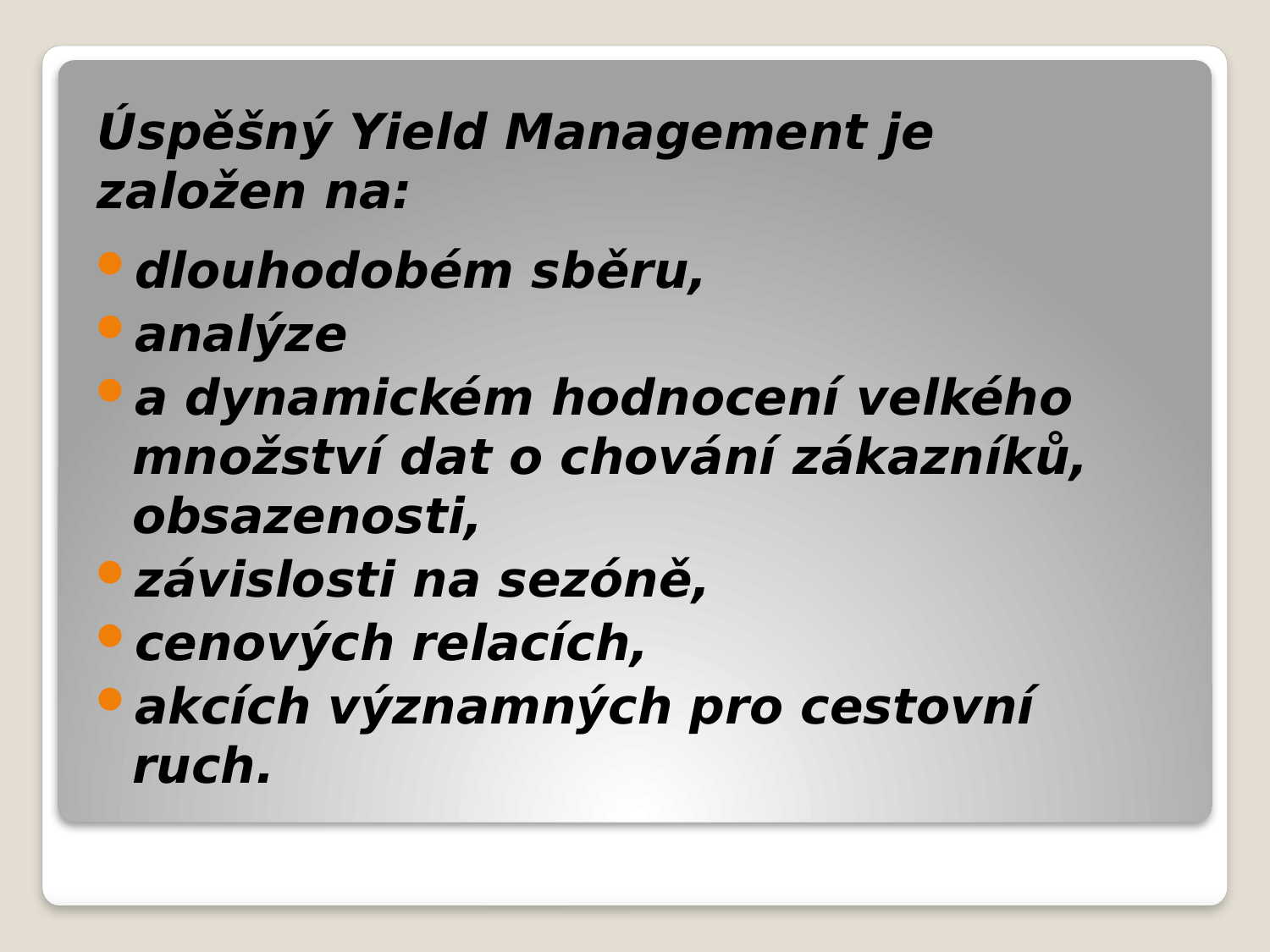

Úspěšný Yield Management je založen na:
dlouhodobém sběru,
analýze
a dynamickém hodnocení velkého množství dat o chování zákazníků, obsazenosti,
závislosti na sezóně,
cenových relacích,
akcích významných pro cestovní ruch.

#